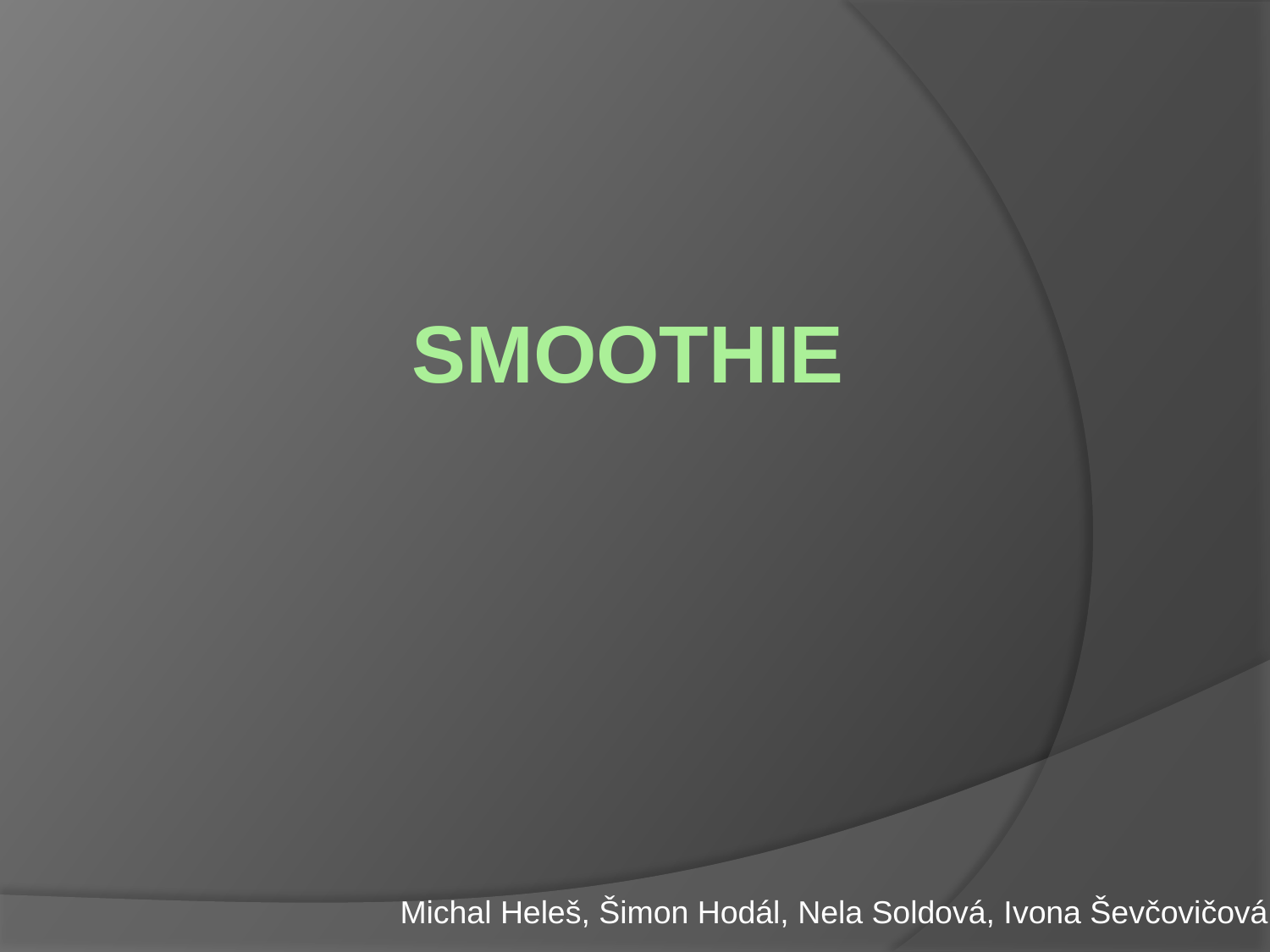

# Smoothie
Michal Heleš, Šimon Hodál, Nela Soldová, Ivona Ševčovičová